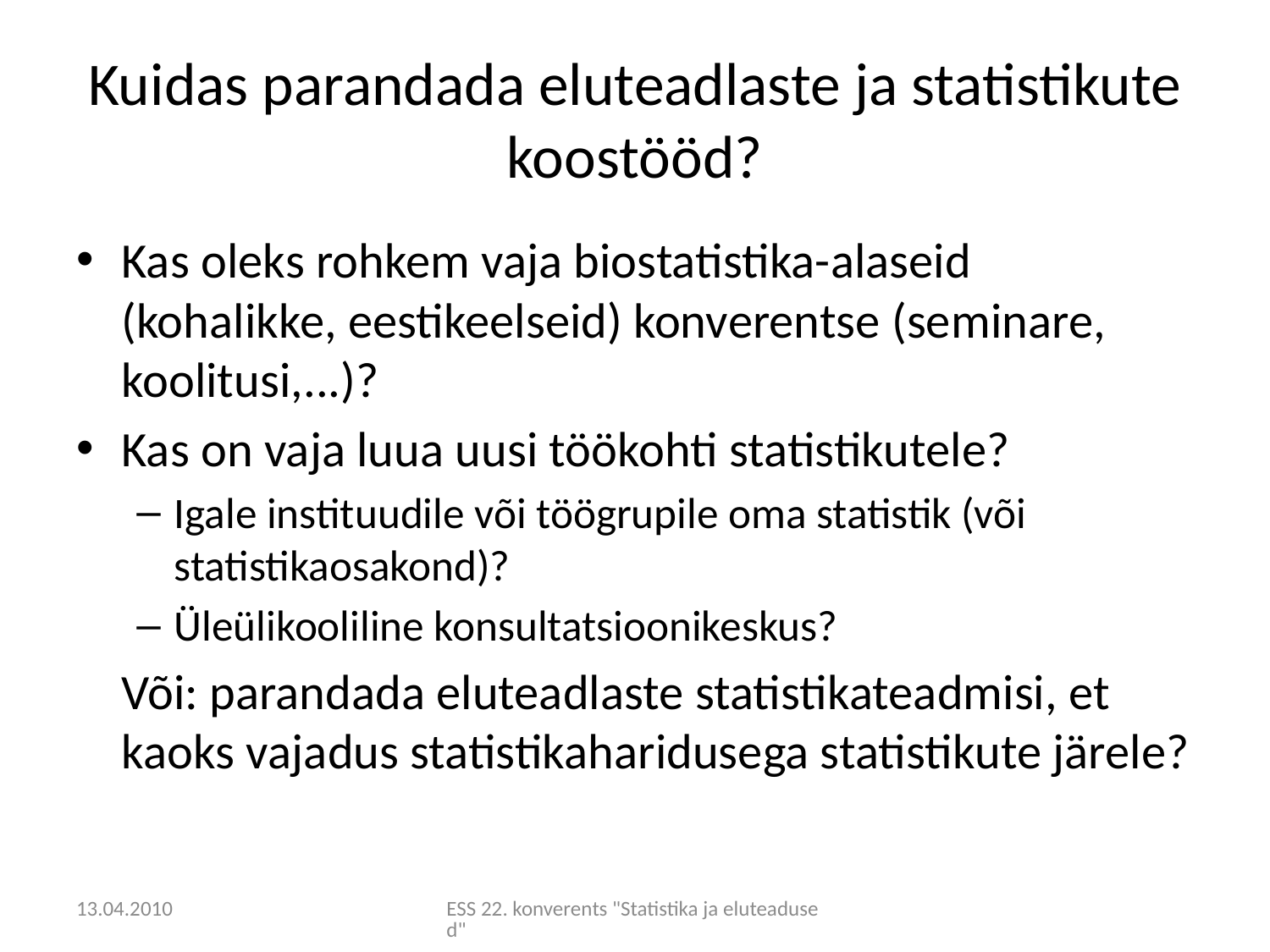

# Kuidas parandada eluteadlaste ja statistikute koostööd?
Kas oleks rohkem vaja biostatistika-alaseid (kohalikke, eestikeelseid) konverentse (seminare, koolitusi,...)?
Kas on vaja luua uusi töökohti statistikutele?
Igale instituudile või töögrupile oma statistik (või statistikaosakond)?
Üleülikooliline konsultatsioonikeskus?
	Või: parandada eluteadlaste statistikateadmisi, et kaoks vajadus statistikaharidusega statistikute järele?

13.04.2010
ESS 22. konverents "Statistika ja eluteadused"